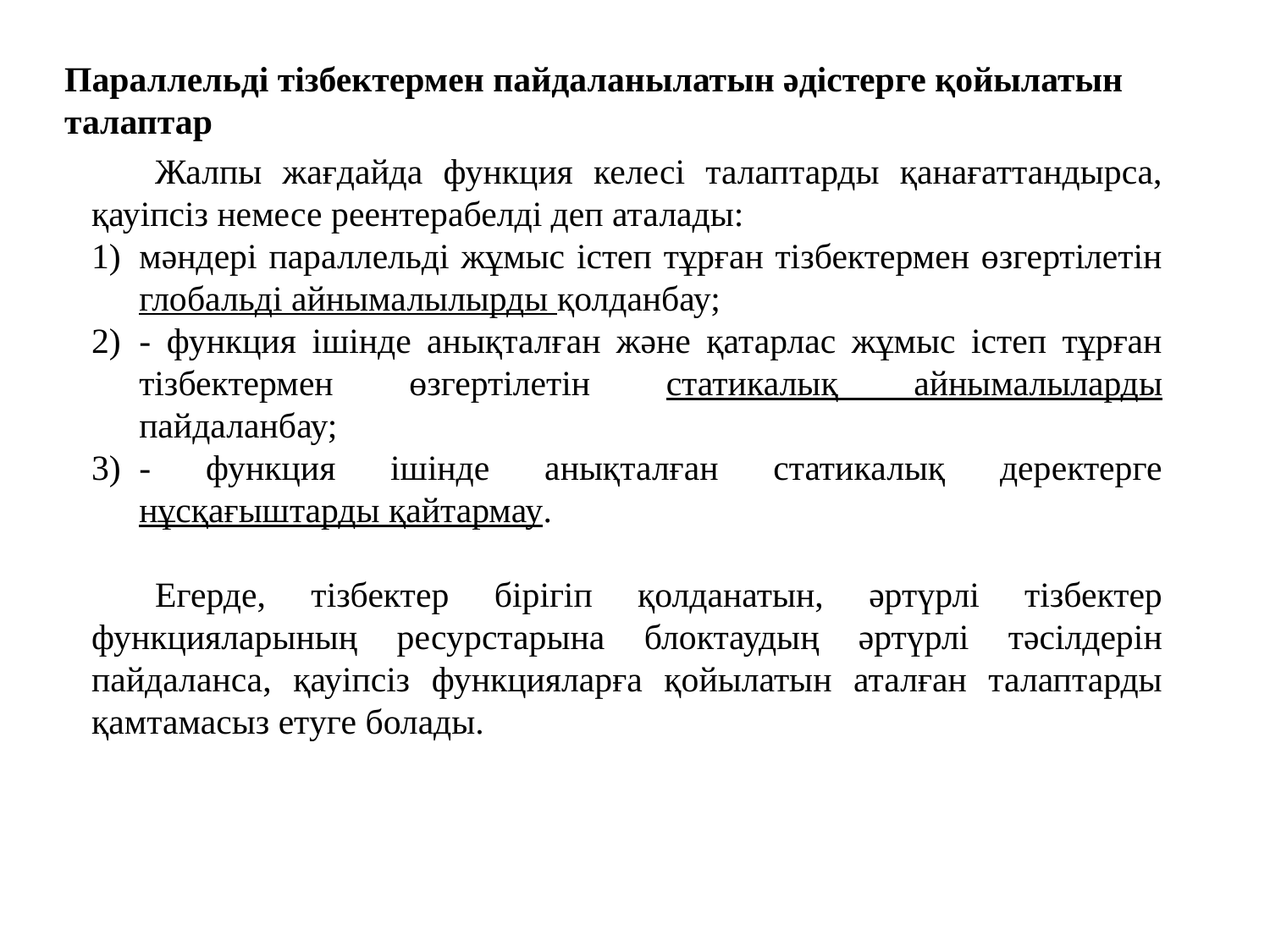

Параллельді тізбектермен пайдаланылатын әдістерге қойылатын талаптар
Жалпы жағдайда функция келесі талаптарды қанағаттандырса, қауіпсіз немесе реентерабелді деп аталады:
мәндері параллельді жұмыс істеп тұрған тізбектермен өзгертілетін глобальді айнымалылырды қолданбау;
- функция ішінде анықталған және қатарлас жұмыс істеп тұрған тізбектермен өзгертілетін статикалық айнымалыларды пайдаланбау;
- функция ішінде анықталған статикалық деректерге нұсқағыштарды қайтармау.

Егерде, тізбектер бірігіп қолданатын, әртүрлі тізбектер функцияларының ресурстарына блоктаудың әртүрлі тәсілдерін пайдаланса, қауіпсіз функцияларға қойылатын аталған талаптарды қамтамасыз етуге болады.